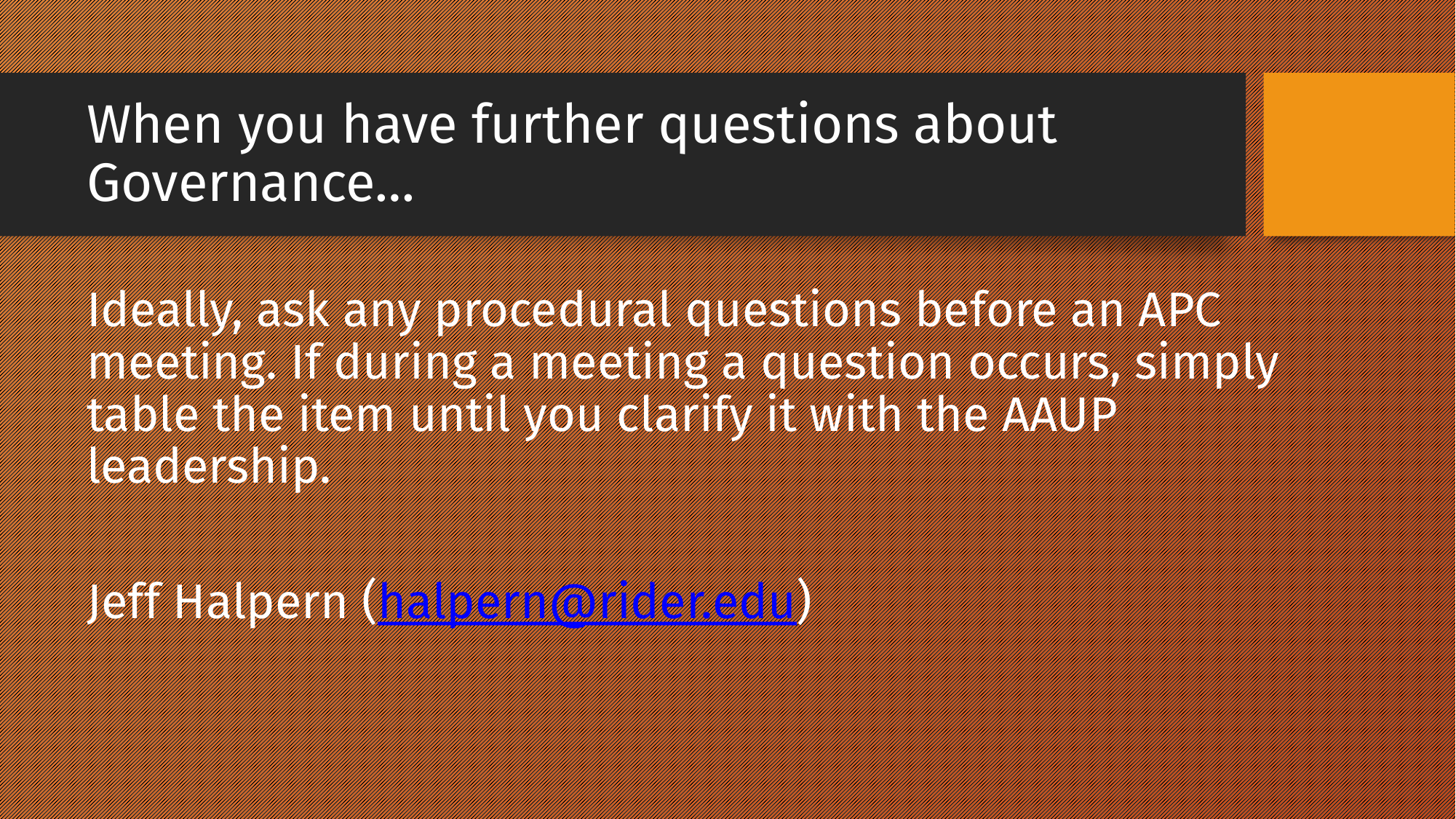

# When you have further questions about Governance…
Ideally, ask any procedural questions before an APC meeting. If during a meeting a question occurs, simply table the item until you clarify it with the AAUP leadership.

Jeff Halpern (halpern@rider.edu)